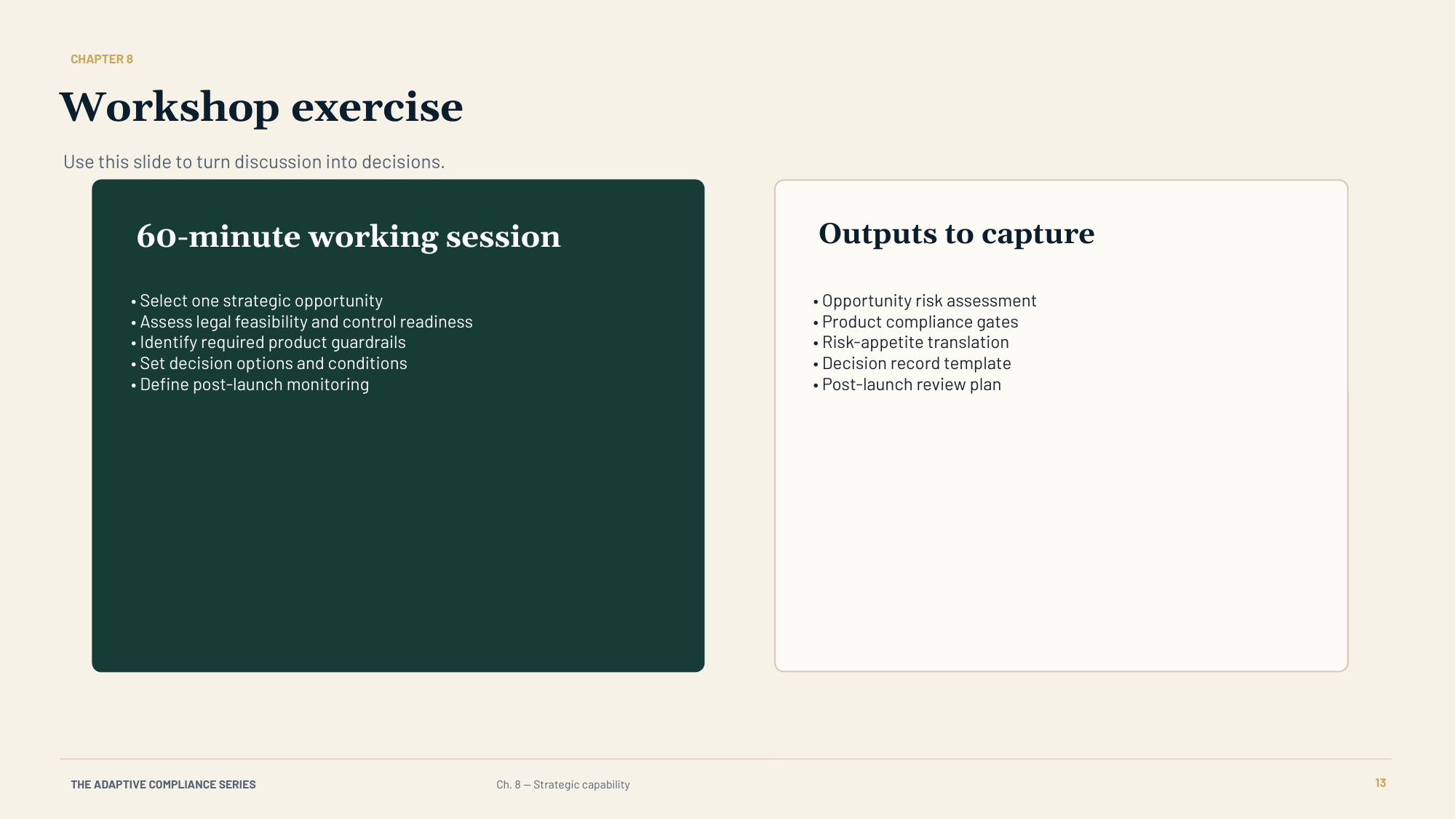

CHAPTER 8
Workshop exercise
Use this slide to turn discussion into decisions.

60-minute working session
Outputs to capture
• Select one strategic opportunity
• Assess legal feasibility and control readiness
• Identify required product guardrails
• Set decision options and conditions
• Define post-launch monitoring
• Opportunity risk assessment
• Product compliance gates
• Risk-appetite translation
• Decision record template
• Post-launch review plan

13
THE ADAPTIVE COMPLIANCE SERIES
Ch. 8 — Strategic capability